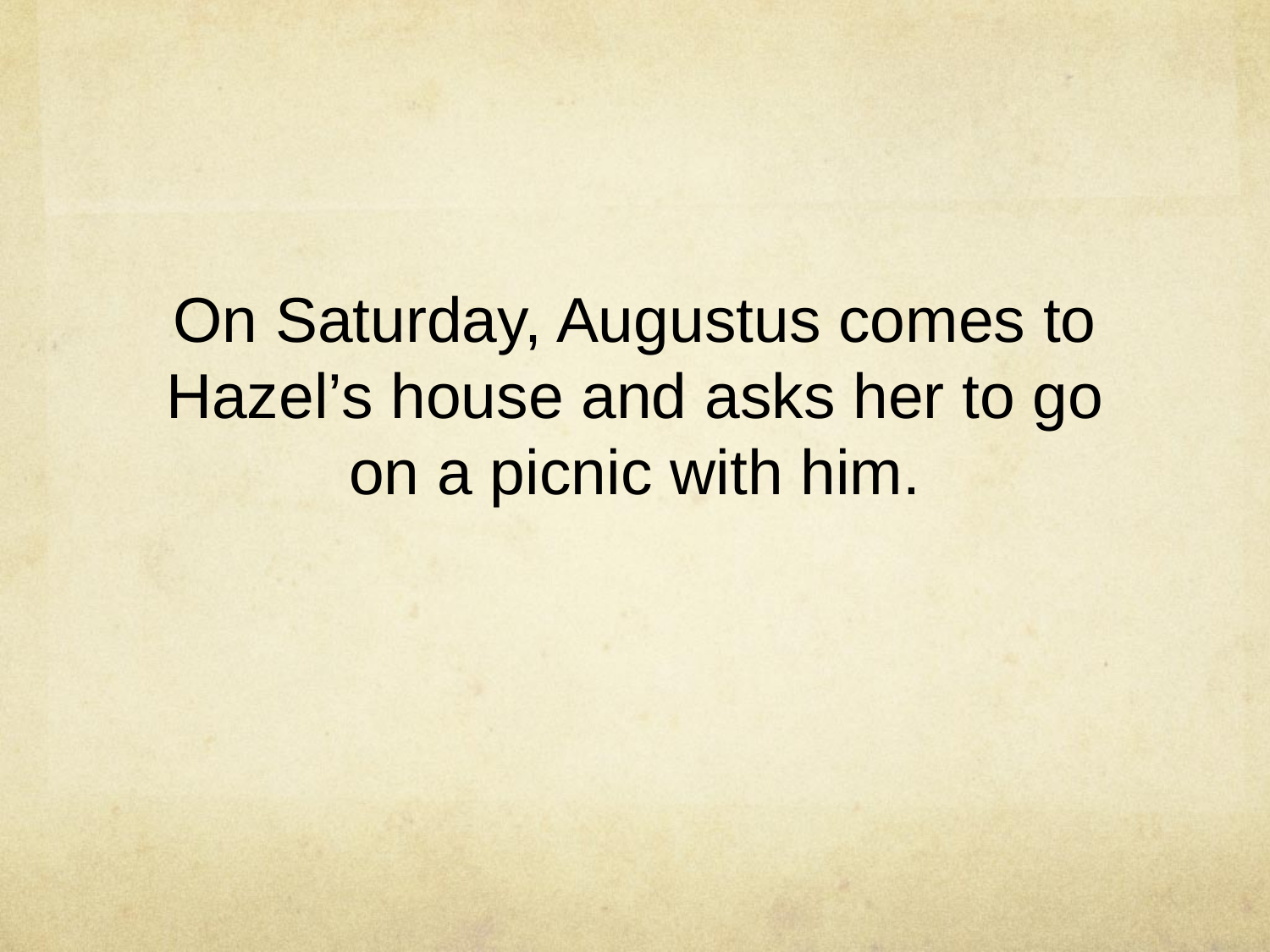

# On Saturday, Augustus comes to Hazel’s house and asks her to go on a picnic with him.